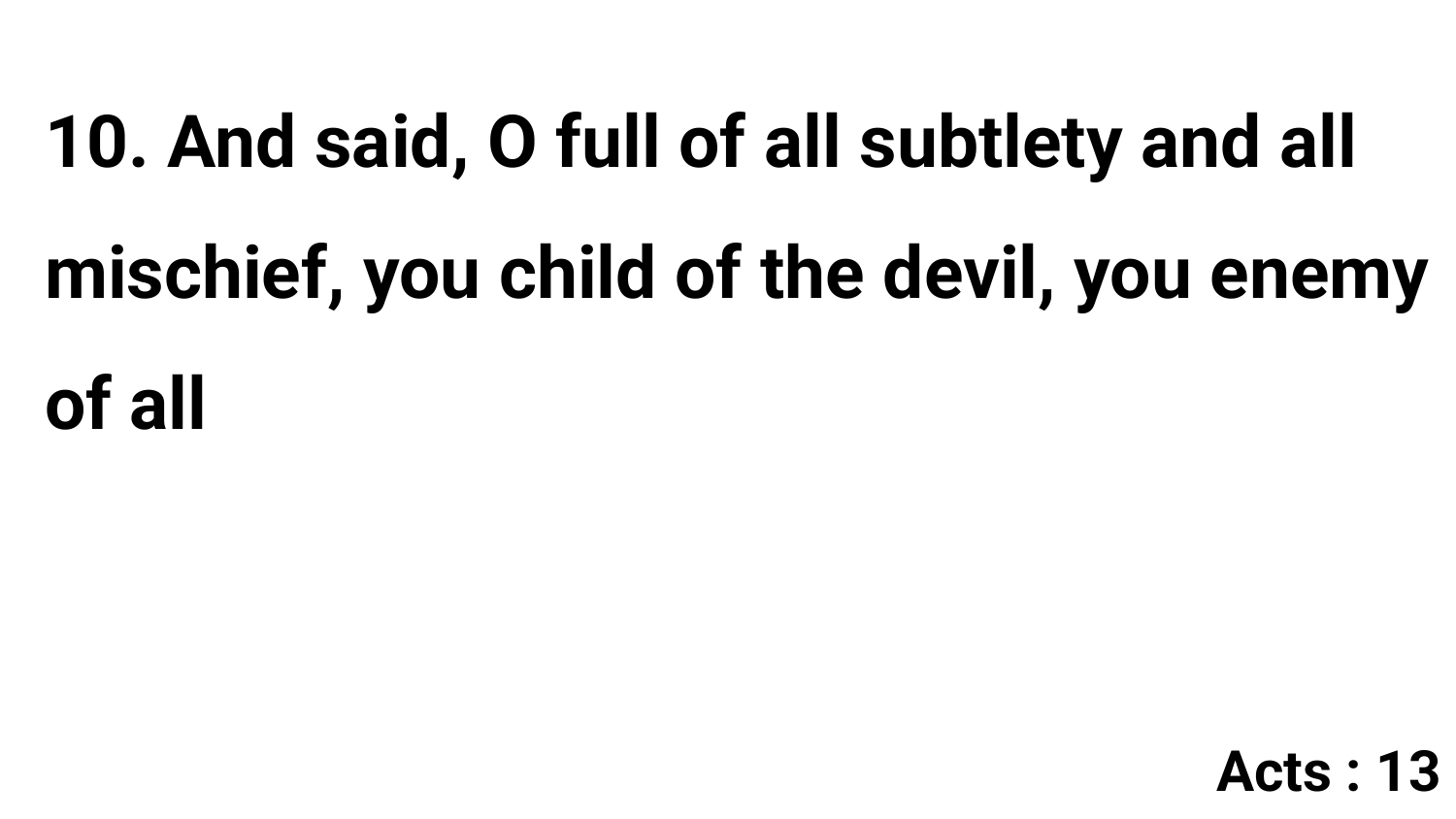

10. And said, O full of all subtlety and all mischief, you child of the devil, you enemy of all
Acts : 13